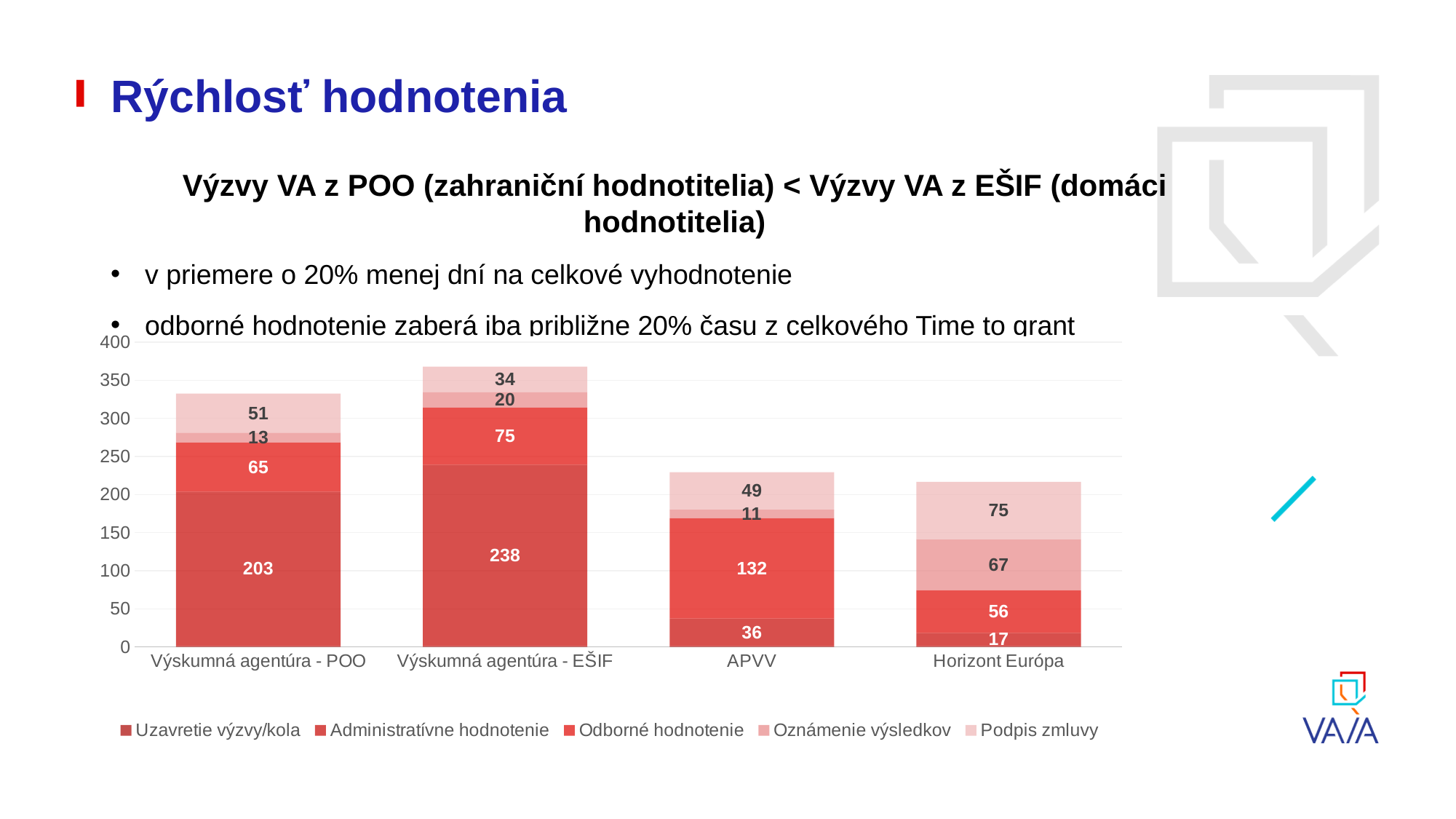

# Rýchlosť hodnotenia
Výzvy VA z POO (zahraniční hodnotitelia) < Výzvy VA z EŠIF (domáci hodnotitelia)
v priemere o 20% menej dní na celkové vyhodnotenie
odborné hodnotenie zaberá iba približne 20% času z celkového Time to grant

### Chart

| Category | Uzavretie výzvy/kola | Administratívne hodnotenie | Odborné hodnotenie | Oznámenie výsledkov | Podpis zmluvy |
|---|---|---|---|---|---|
| Výskumná agentúra - POO | 1.0 | 202.8 | 64.6 | 12.8 | 51.333333333333336 |
| Výskumná agentúra - EŠIF | 1.0 | 238.2 | 75.0 | 20.0 | 33.8 |
| APVV | 1.0 | 36.333333333333336 | 131.66666666666666 | 11.0 | 49.333333333333336 |
| Horizont Európa | 1.0 | 17.333333333333332 | 56.22222222222222 | 66.77777777777777 | 75.25 |